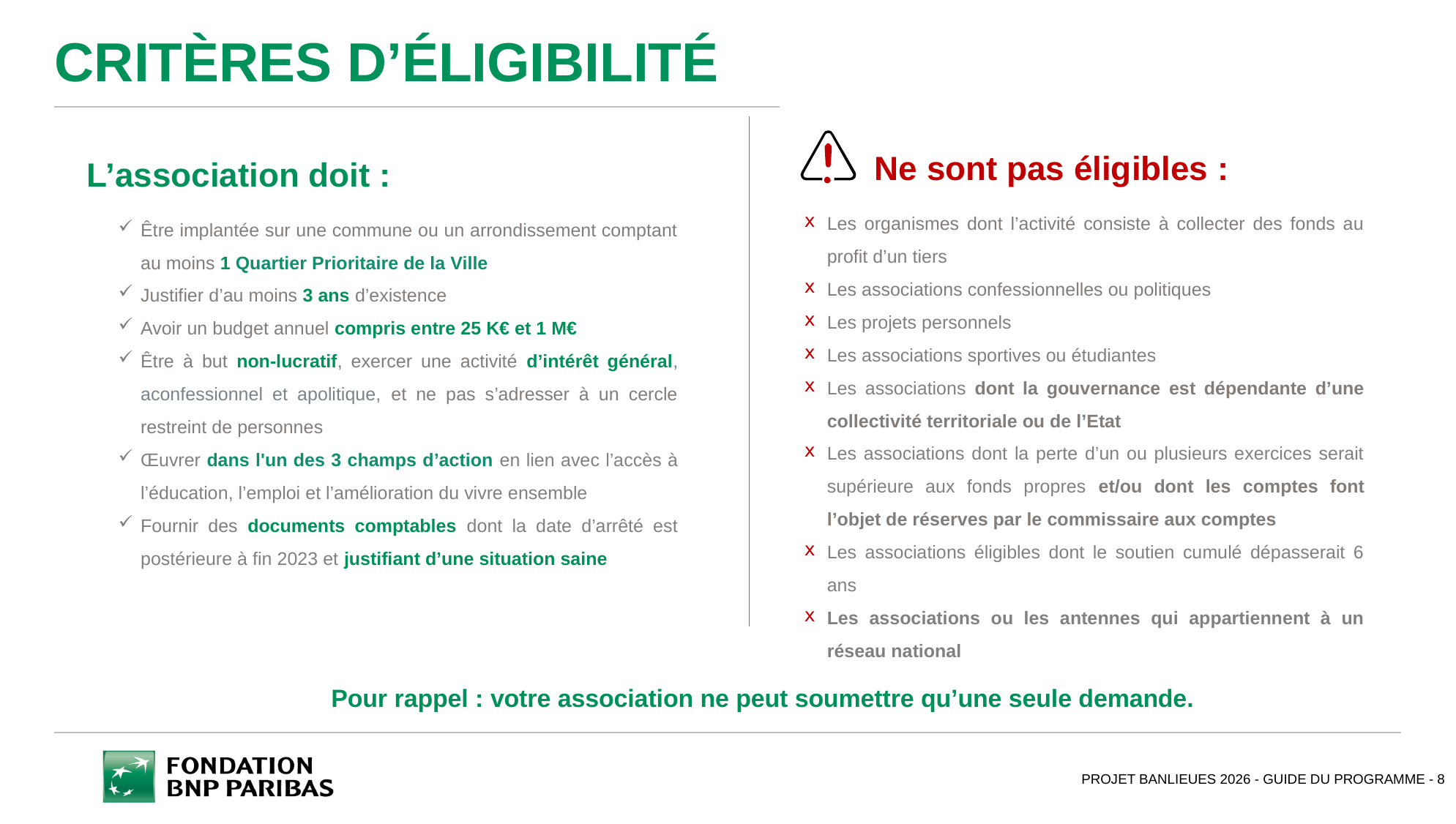

CRITÈRES D’ÉLIGIBILITÉ
          Ne sont pas éligibles :

Les organismes dont l’activité consiste à collecter des fonds au profit d’un tiers
Les associations confessionnelles ou politiques
Les projets personnels
Les associations sportives ou étudiantes
Les associations dont la gouvernance est dépendante d’une collectivité territoriale ou de l’Etat
Les associations dont la perte d’un ou plusieurs exercices serait supérieure aux fonds propres et/ou dont les comptes font l’objet de réserves par le commissaire aux comptes
Les associations éligibles dont le soutien cumulé dépasserait 6 ans
Les associations ou les antennes qui appartiennent à un réseau national

L’association doit :

Être implantée sur une commune ou un arrondissement comptant au moins 1 Quartier Prioritaire de la Ville
Justifier d’au moins 3 ans d’existence
Avoir un budget annuel compris entre 25 K€ et 1 M€
Être à but non-lucratif, exercer une activité d’intérêt général, aconfessionnel et apolitique, et ne pas s’adresser à un cercle restreint de personnes
Œuvrer dans l'un des 3 champs d’action en lien avec l’accès à l’éducation, l’emploi et l’amélioration du vivre ensemble
Fournir des documents comptables dont la date d’arrêté est postérieure à fin 2023 et justifiant d’une situation saine
Pour rappel : votre association ne peut soumettre qu’une seule demande.